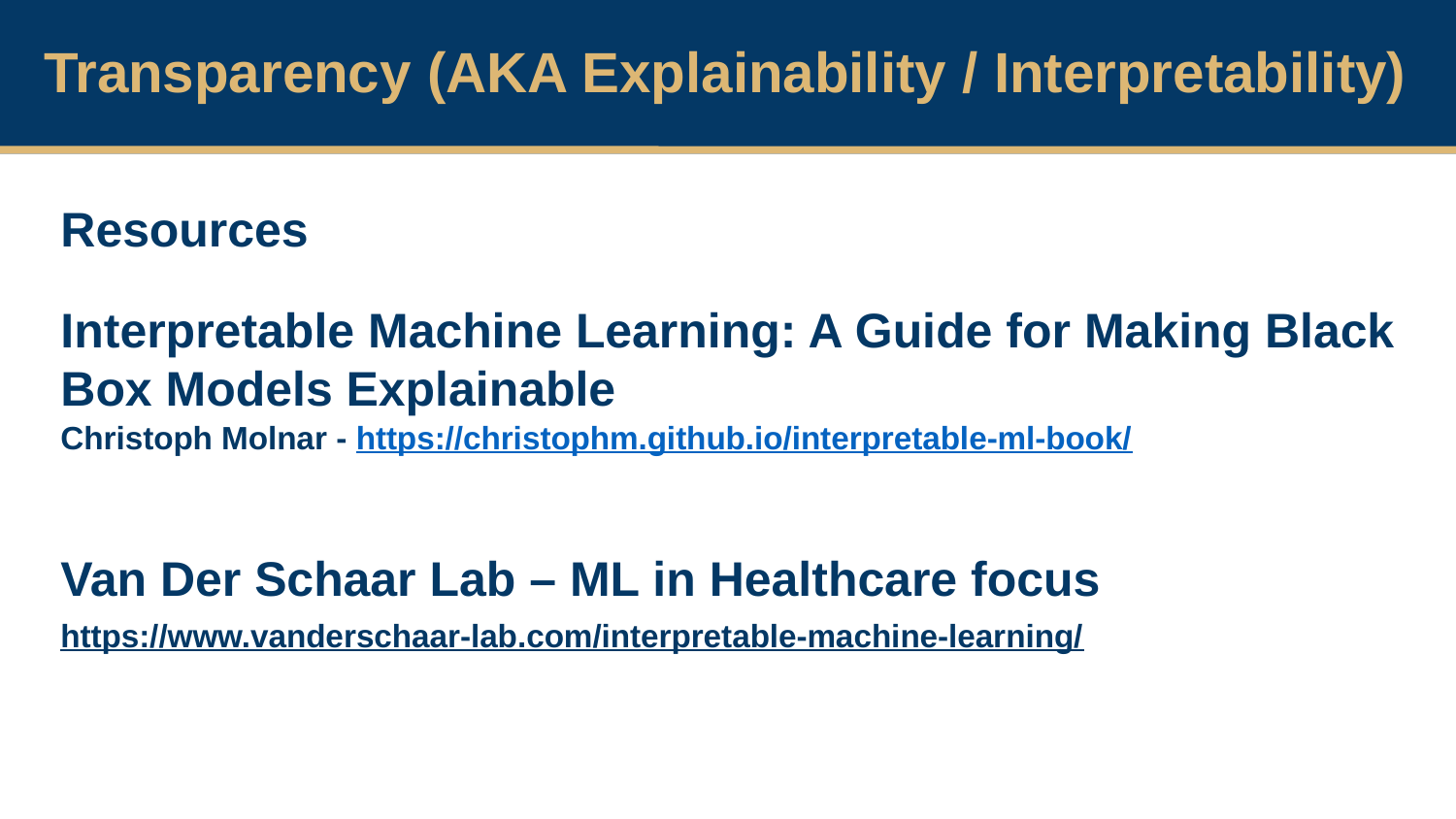

Transparency (AKA Explainability / Interpretability)

Resources
Interpretable Machine Learning: A Guide for Making Black Box Models Explainable
Christoph Molnar - https://christophm.github.io/interpretable-ml-book/
Van Der Schaar Lab – ML in Healthcare focus
https://www.vanderschaar-lab.com/interpretable-machine-learning/